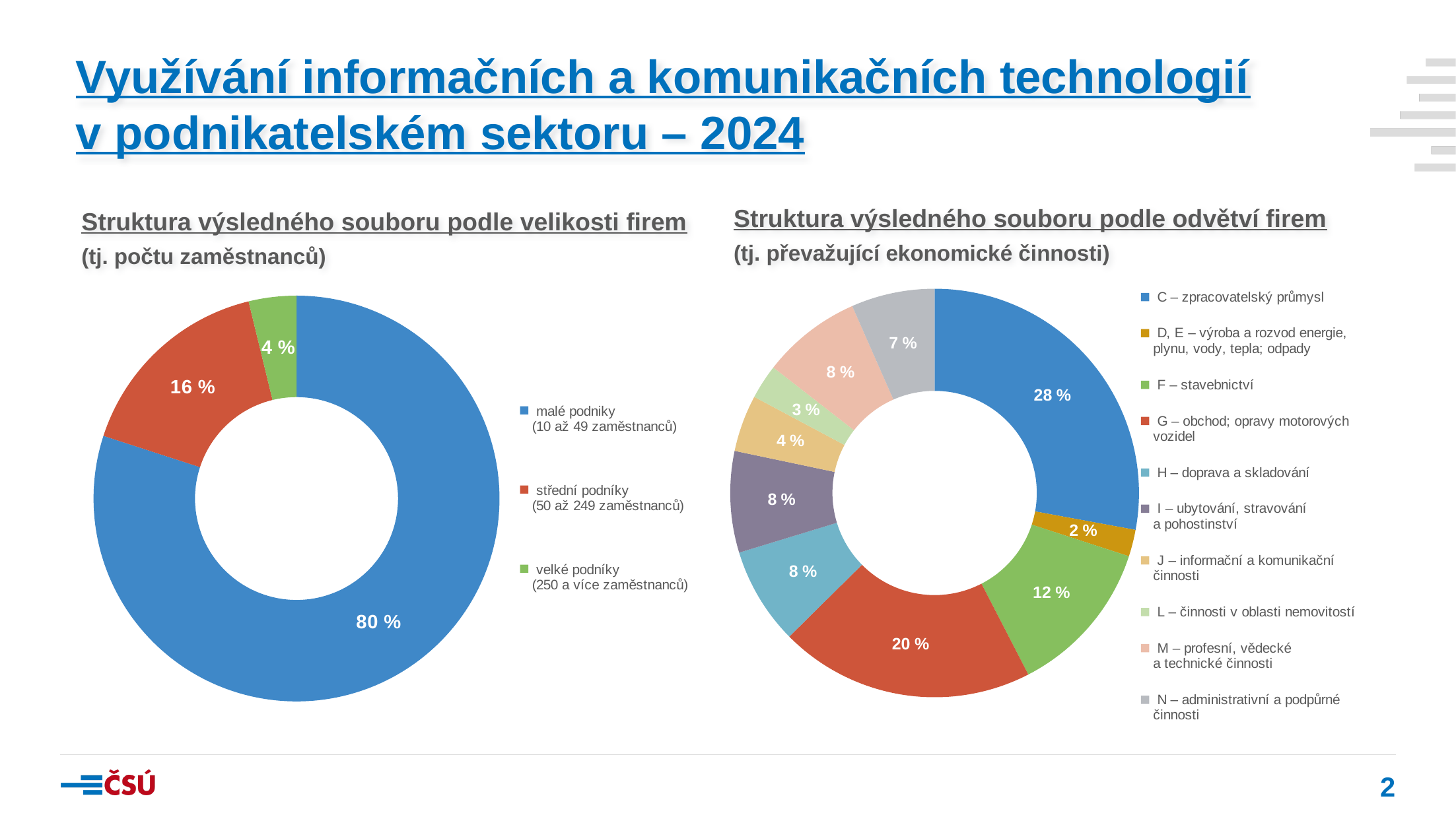

# Využívání informačních a komunikačních technologií v podnikatelském sektoru – 2024
Struktura výsledného souboru podle odvětví firem
(tj. převažující ekonomické činnosti)
Struktura výsledného souboru podle velikosti firem
(tj. počtu zaměstnanců)

### Chart

| Category |  |
|---|---|
|  C – zpracovatelský průmysl | 11878.119499999997 |
|  D, E – výroba a rozvod energie, plynu, vody, tepla; odpady | 903.4129 |
|  F – stavebnictví | 5284.036000000009 |
|  G – obchod; opravy motorových vozidel | 8589.999399999979 |
|  H – doprava a skladování | 3274.002299999991 |
|  I – ubytování, stravování
a pohostinství | 3417.469500000006 |
|  J – informační a komunikační činnosti | 1911.9276000000016 |
|  L – činnosti v oblasti nemovitostí | 1164.9959 |
|  M – profesní, vědecké
a technické činnosti | 3349.0044000000066 |
|  N – administrativní a podpůrné činnosti | 2812.0001999999995 |

### Chart

| Category |  |
|---|---|
|  malé podniky
(10 až 49 zaměstnanců) | 34067.282499999994 |
|  střední podníky
(50 až 249 zaměstnanců) | 6899.8258000000005 |
|  velké podníky
(250 a více zaměstnanců) | 1617.8593999999994 |
2